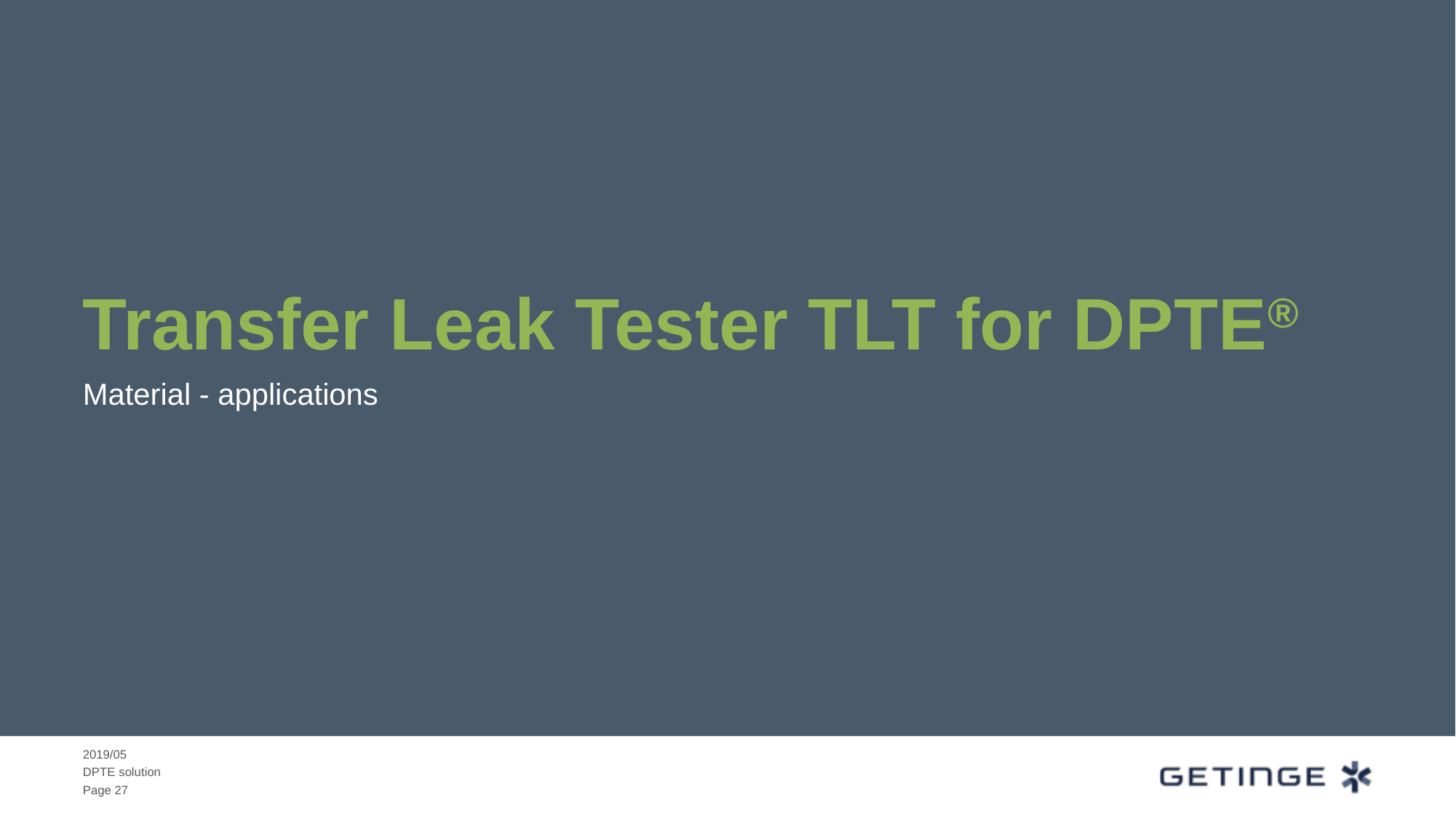

# Transfer Leak Tester TLT for DPTE®
Material - applications
2019/05
DPTE solution
Page 27